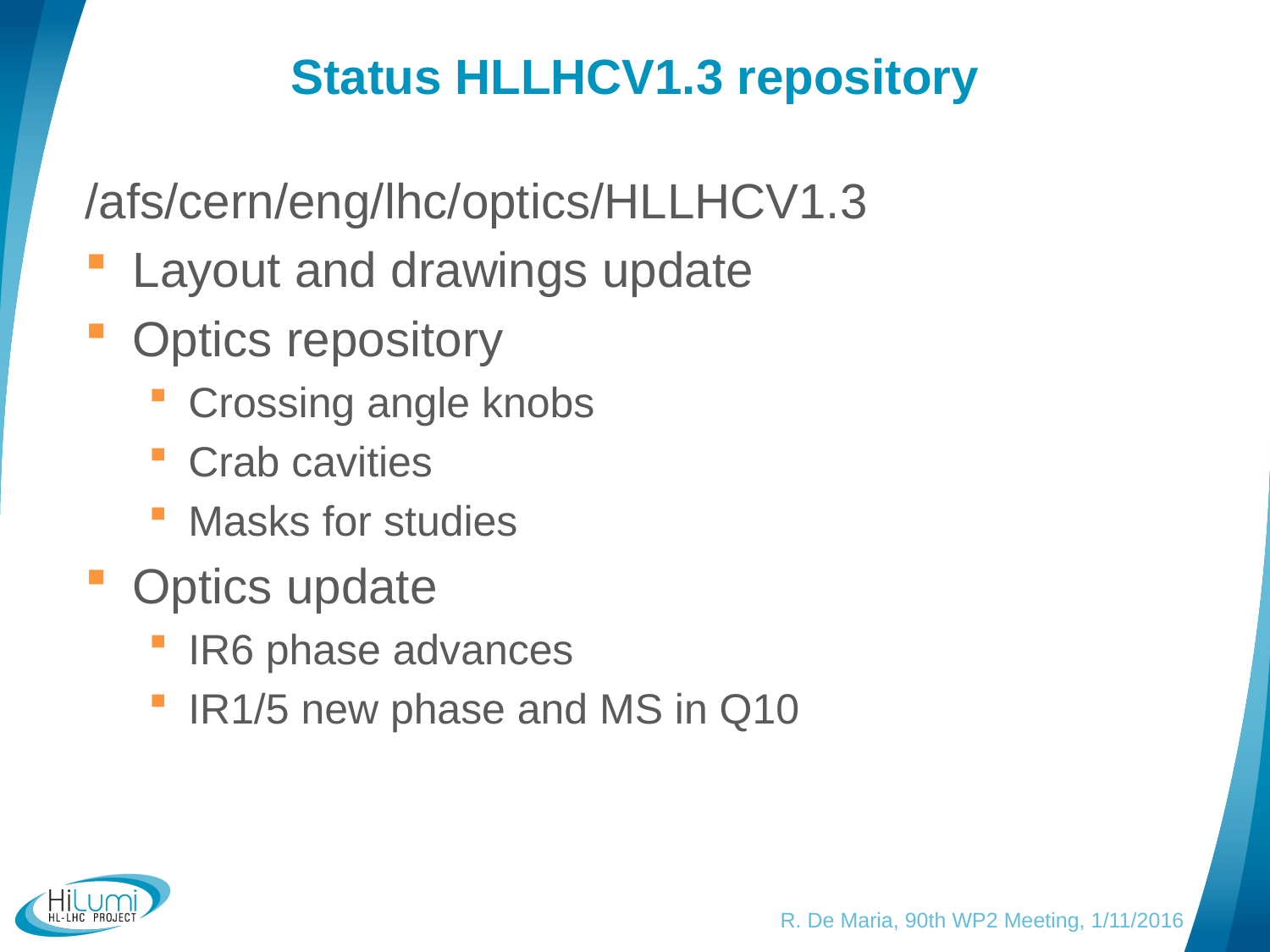

# Status HLLHCV1.3 repository
/afs/cern/eng/lhc/optics/HLLHCV1.3
Layout and drawings update
Optics repository
Crossing angle knobs
Crab cavities
Masks for studies
Optics update
IR6 phase advances
IR1/5 new phase and MS in Q10
R. De Maria, 90th WP2 Meeting, 1/11/2016